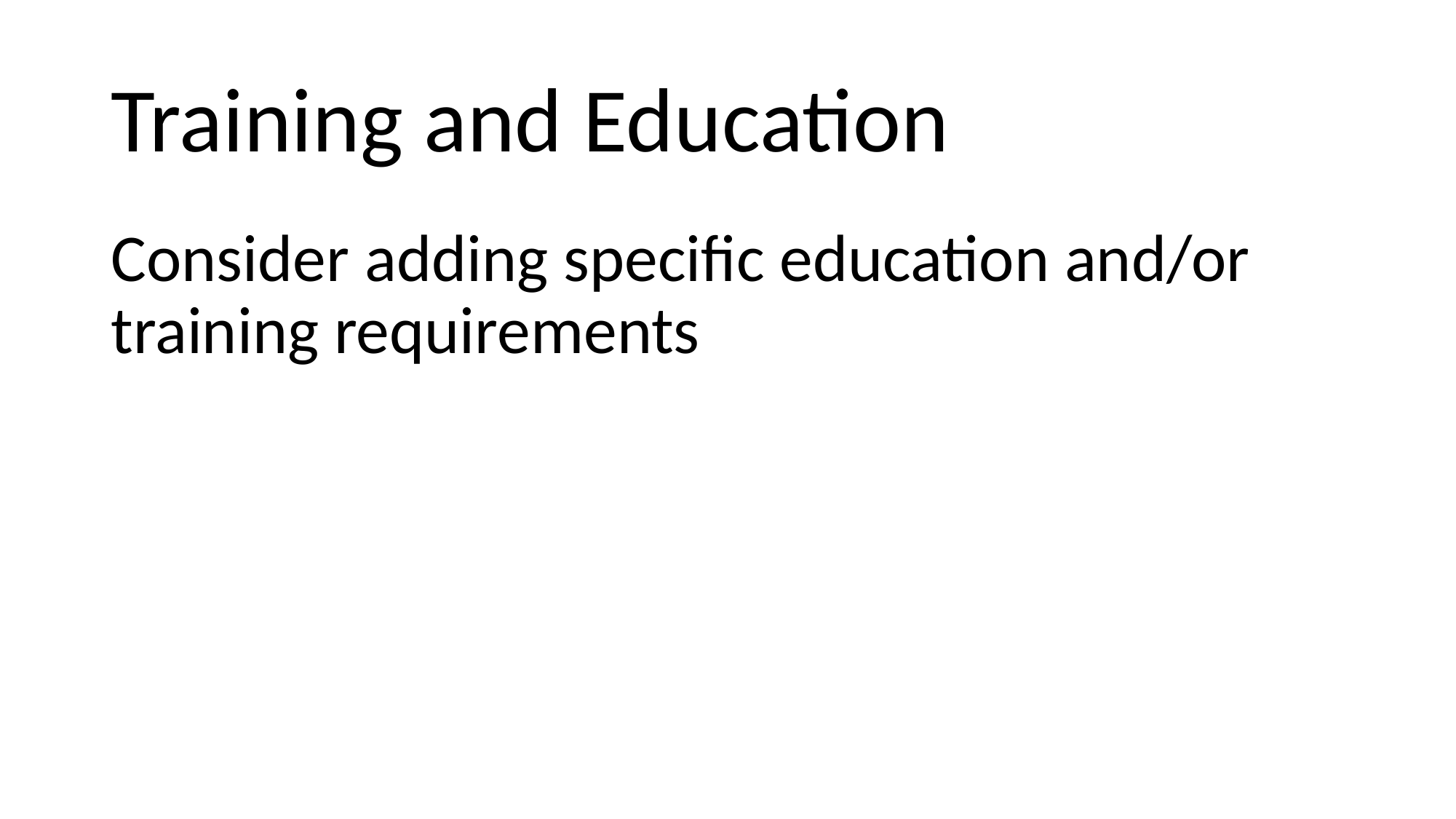

# Training and Education
Consider adding specific education and/or training requirements